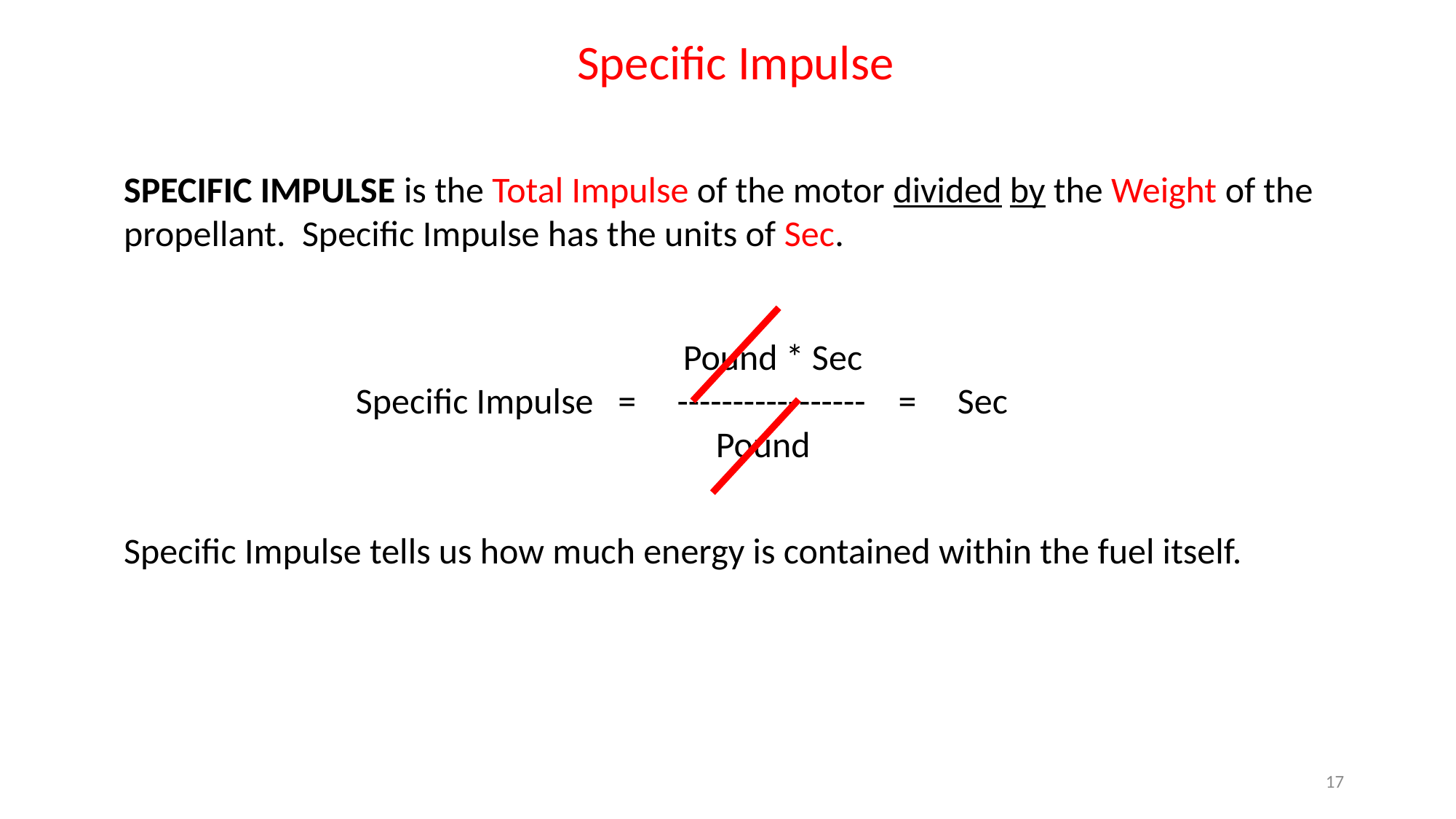

Specific Impulse
SPECIFIC IMPULSE is the Total Impulse of the motor divided by the Weight of the propellant.  Specific Impulse has the units of Sec.
			Pound * Sec
Specific Impulse   =     -----------------    =     Sec
			    Pound
Specific Impulse tells us how much energy is contained within the fuel itself.
17